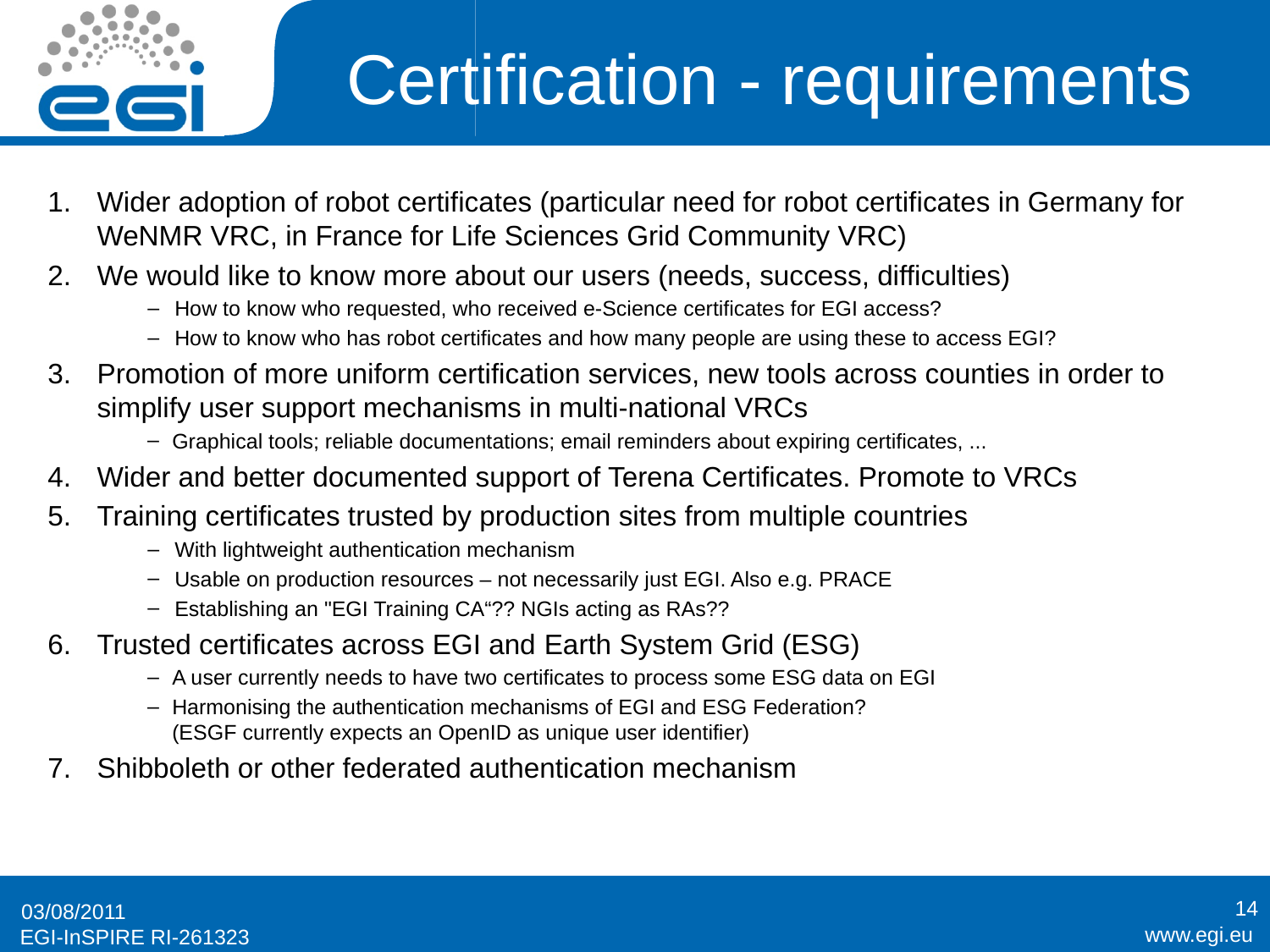

# Certification - requirements
Wider adoption of robot certificates (particular need for robot certificates in Germany for WeNMR VRC, in France for Life Sciences Grid Community VRC)
We would like to know more about our users (needs, success, difficulties)
How to know who requested, who received e-Science certificates for EGI access?
How to know who has robot certificates and how many people are using these to access EGI?
Promotion of more uniform certification services, new tools across counties in order to simplify user support mechanisms in multi-national VRCs
Graphical tools; reliable documentations; email reminders about expiring certificates, ...
Wider and better documented support of Terena Certificates. Promote to VRCs
Training certificates trusted by production sites from multiple countries
With lightweight authentication mechanism
Usable on production resources – not necessarily just EGI. Also e.g. PRACE
Establishing an "EGI Training CA“?? NGIs acting as RAs??
Trusted certificates across EGI and Earth System Grid (ESG)
A user currently needs to have two certificates to process some ESG data on EGI
Harmonising the authentication mechanisms of EGI and ESG Federation?
(ESGF currently expects an OpenID as unique user identifier)
Shibboleth or other federated authentication mechanism
14
03/08/2011